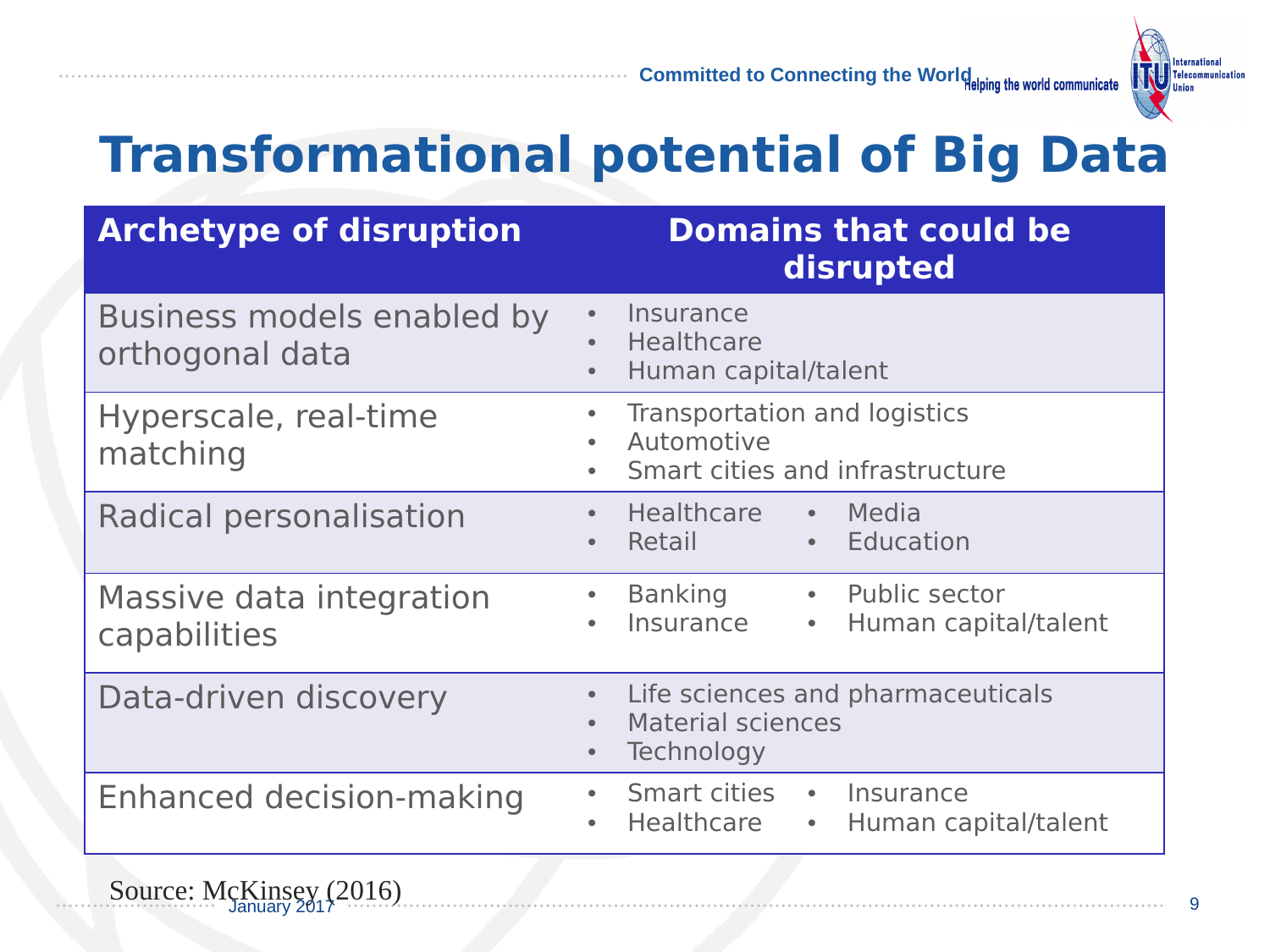

# Transformational potential of Big Data
| Archetype of disruption | Domains that could be disrupted |  |
| --- | --- | --- |
| Business models enabled by orthogonal data | Insurance Healthcare Human capital/talent |  |
| Hyperscale, real-time matching | Transportation and logistics Automotive Smart cities and infrastructure |  |
| Radical personalisation | Healthcare Retail | Media Education |
| Massive data integration capabilities | Banking Insurance | Public sector Human capital/talent |
| Data-driven discovery | Life sciences and pharmaceuticals Material sciences Technology |  |
| Enhanced decision-making | Smart cities Healthcare | Insurance Human capital/talent |
Source: McKinsey (2016)
9